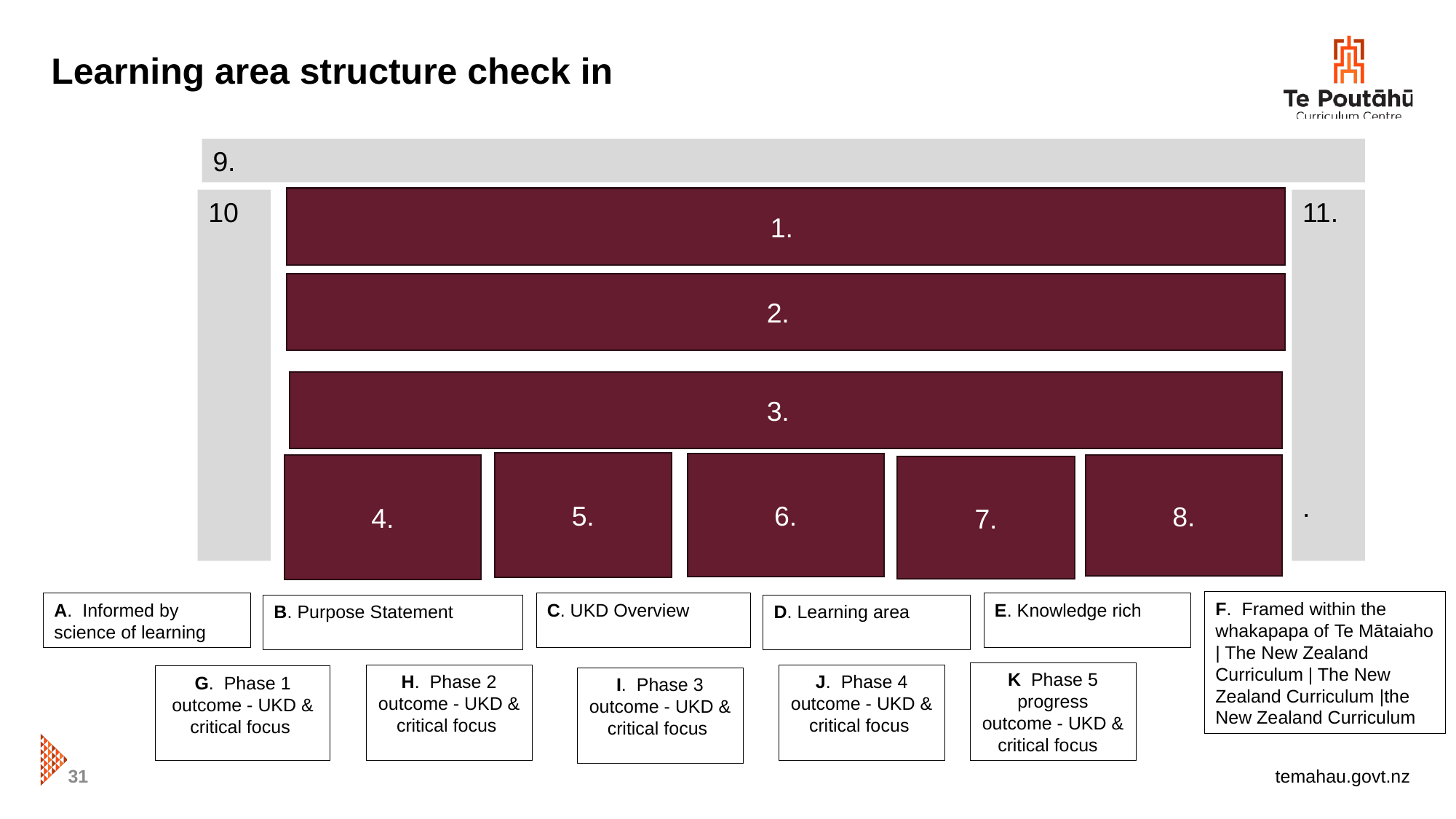

# Learning area structure check in
9.
1.
10

11.

.

2.
3.
5.
6.
4.
8.
7.
F.  Framed within the whakapapa of Te Mātaiaho | The New Zealand Curriculum | The New Zealand Curriculum |the New Zealand Curriculum
A.  Informed by science of learning
E. Knowledge rich

C. UKD Overview

D. Learning area

B. Purpose Statement

K  Phase 5
progress outcome - UKD & critical focus
H.  Phase 2
outcome - UKD & critical focus

J.  Phase 4
outcome - UKD & critical focus

G.  Phase 1
outcome - UKD & critical focus

I.  Phase 3
outcome - UKD & critical focus

31